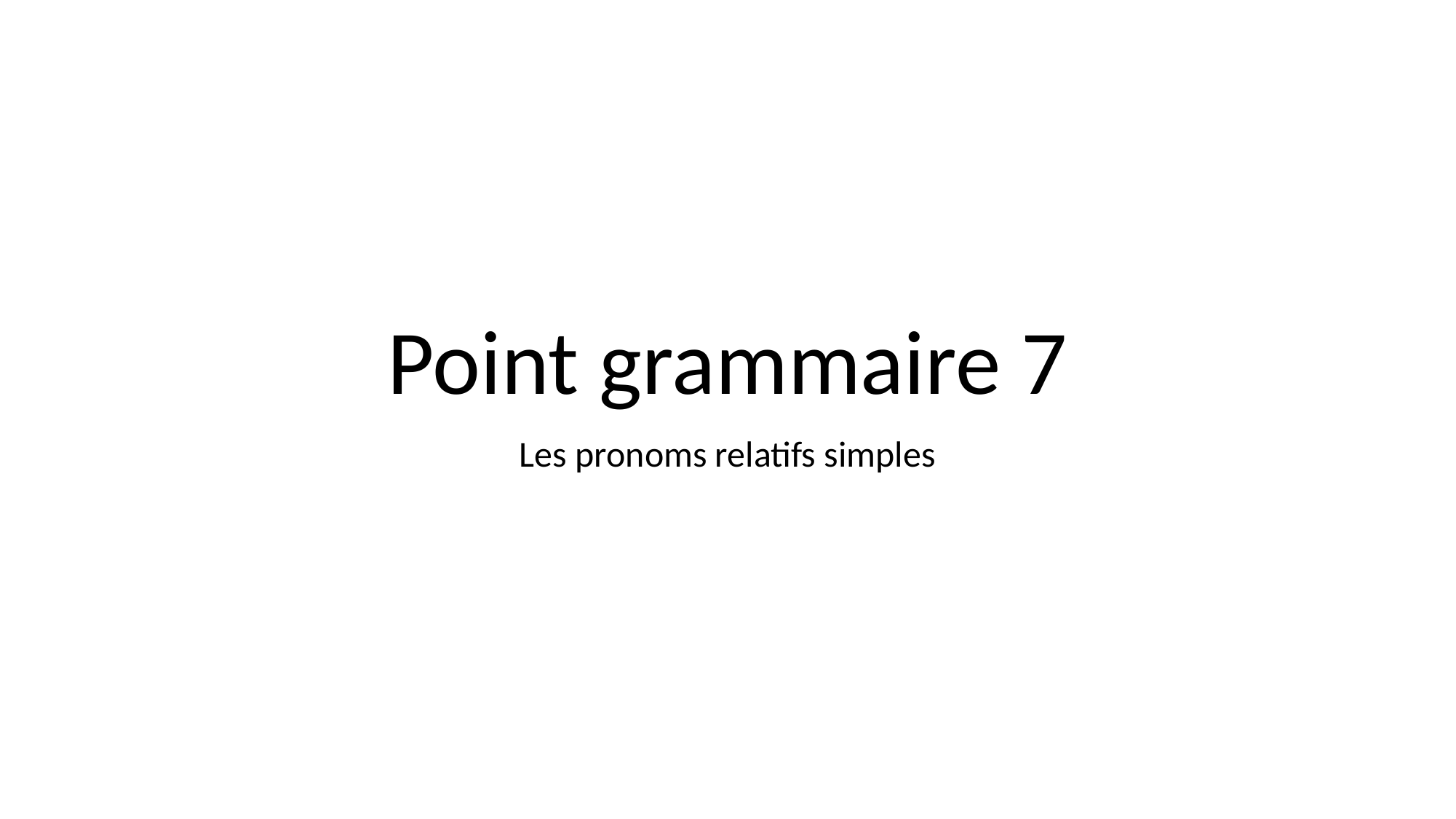

# Point grammaire 7
Les pronoms relatifs simples